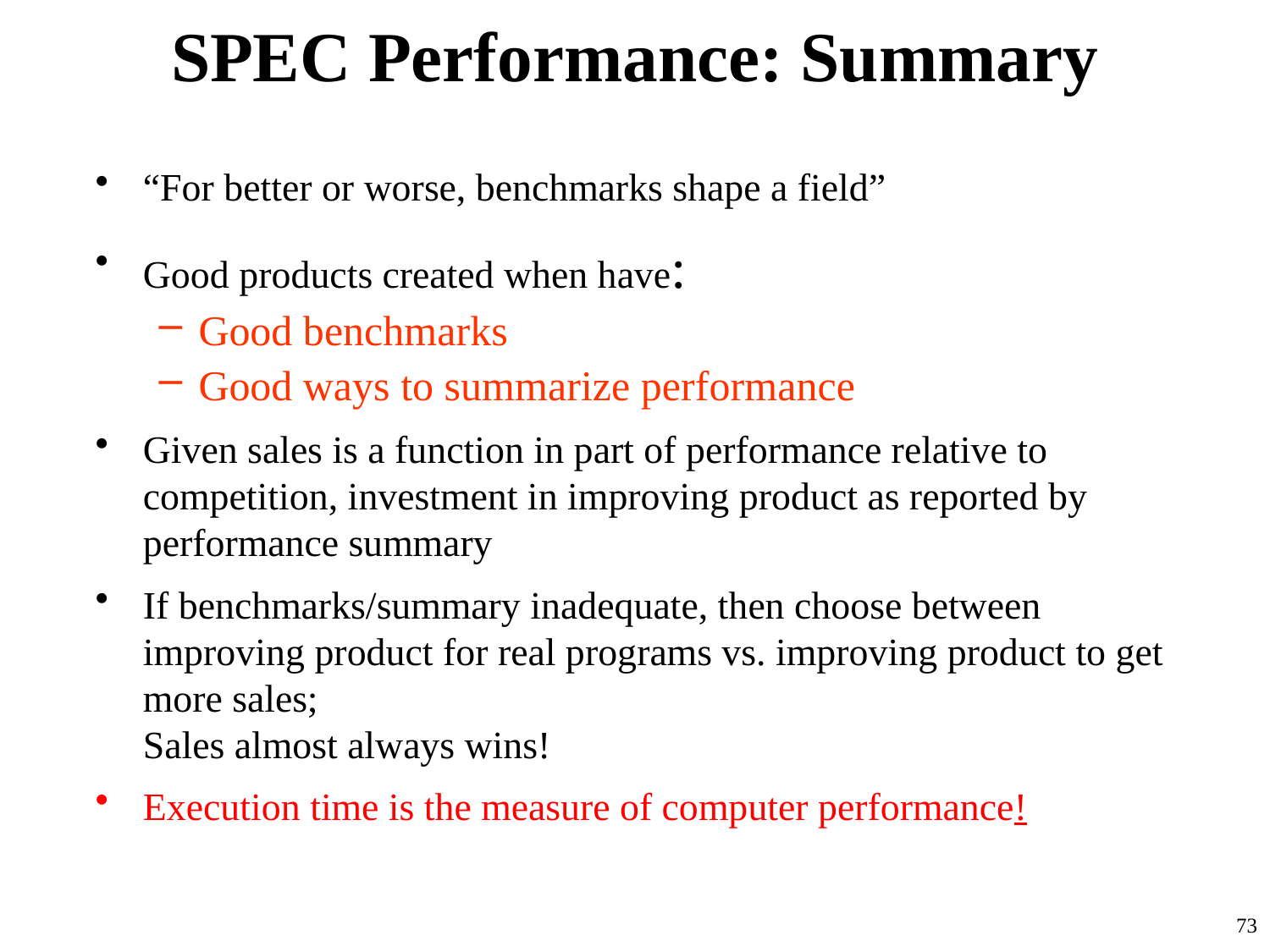

# SPEC Performance: Summary
“For better or worse, benchmarks shape a field”
Good products created when have:
Good benchmarks
Good ways to summarize performance
Given sales is a function in part of performance relative to competition, investment in improving product as reported by performance summary
If benchmarks/summary inadequate, then choose between improving product for real programs vs. improving product to get more sales;
Sales almost always wins!
Execution time is the measure of computer performance!
73